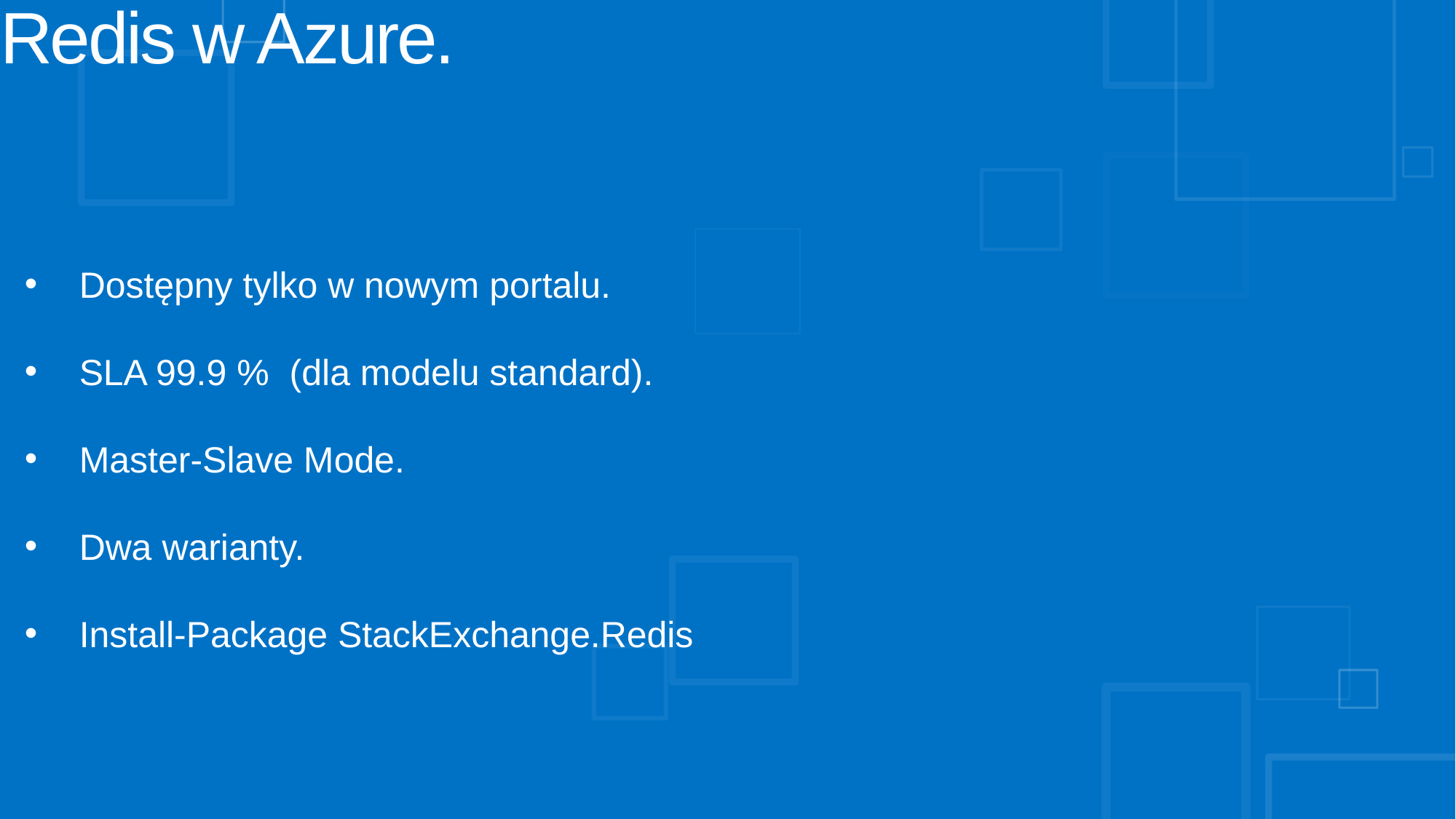

# Redis w Azure.
Dostępny tylko w nowym portalu.
SLA 99.9 %  (dla modelu standard).
Master-Slave Mode.
Dwa warianty.
Install-Package StackExchange.Redis